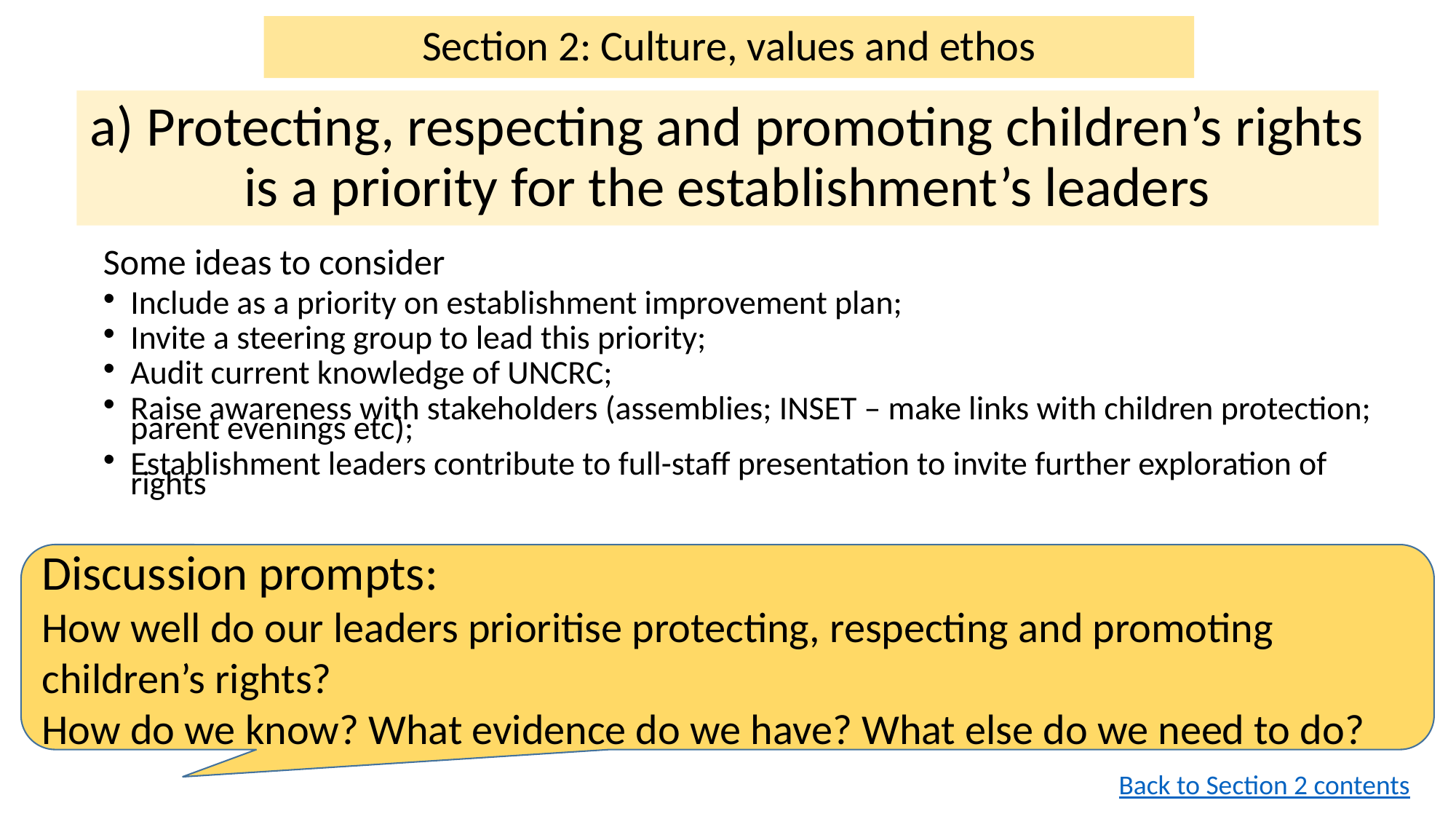

# Section 2: Culture, values and ethos
a) Protecting, respecting and promoting children’s rights is a priority for the establishment’s leaders
Some ideas to consider
Include as a priority on establishment improvement plan;
Invite a steering group to lead this priority;
Audit current knowledge of UNCRC;
Raise awareness with stakeholders (assemblies; INSET – make links with children protection; parent evenings etc);
Establishment leaders contribute to full-staff presentation to invite further exploration of rights
Discussion prompts:
How well do our leaders prioritise protecting, respecting and promoting children’s rights?
How do we know? What evidence do we have? What else do we need to do?
Back to Section 2 contents